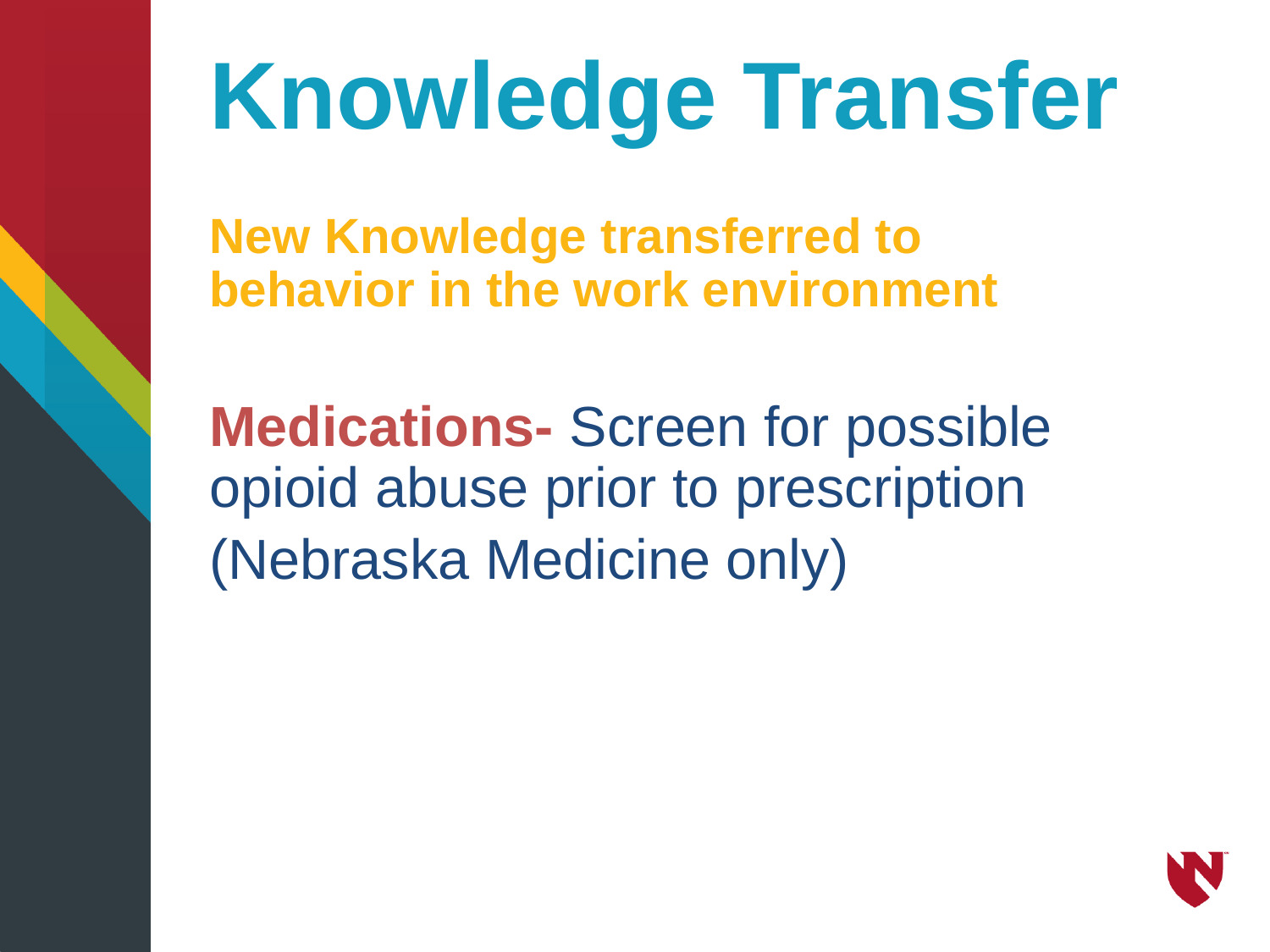

# Knowledge Transfer
New Knowledge transferred to behavior in the work environment

Medications- Screen for possible opioid abuse prior to prescription
(Nebraska Medicine only)